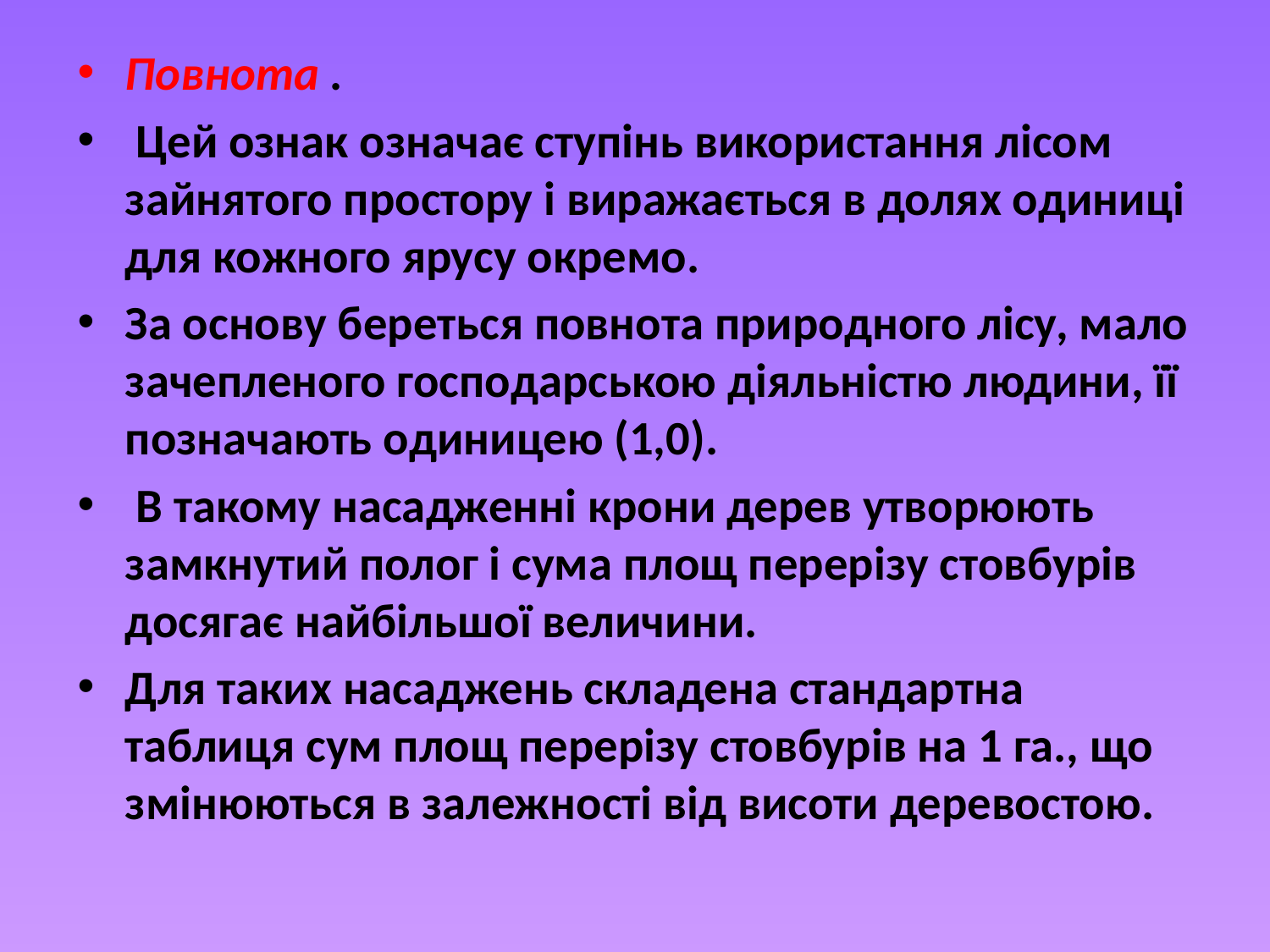

Повнота .
 Цей ознак означає ступінь використання лісом зайнятого простору і виражається в долях одиниці для кожного ярусу окремо.
За основу береться повнота природного лісу, мало зачепленого господарською діяльністю людини, її позначають одиницею (1,0).
 В такому насадженні крони дерев утворюють замкнутий полог і сума площ перерізу стовбурів досягає найбільшої величини.
Для таких насаджень складена стандартна таблиця сум площ перерізу стовбурів на 1 га., що змінюються в залежності від висоти деревостою.